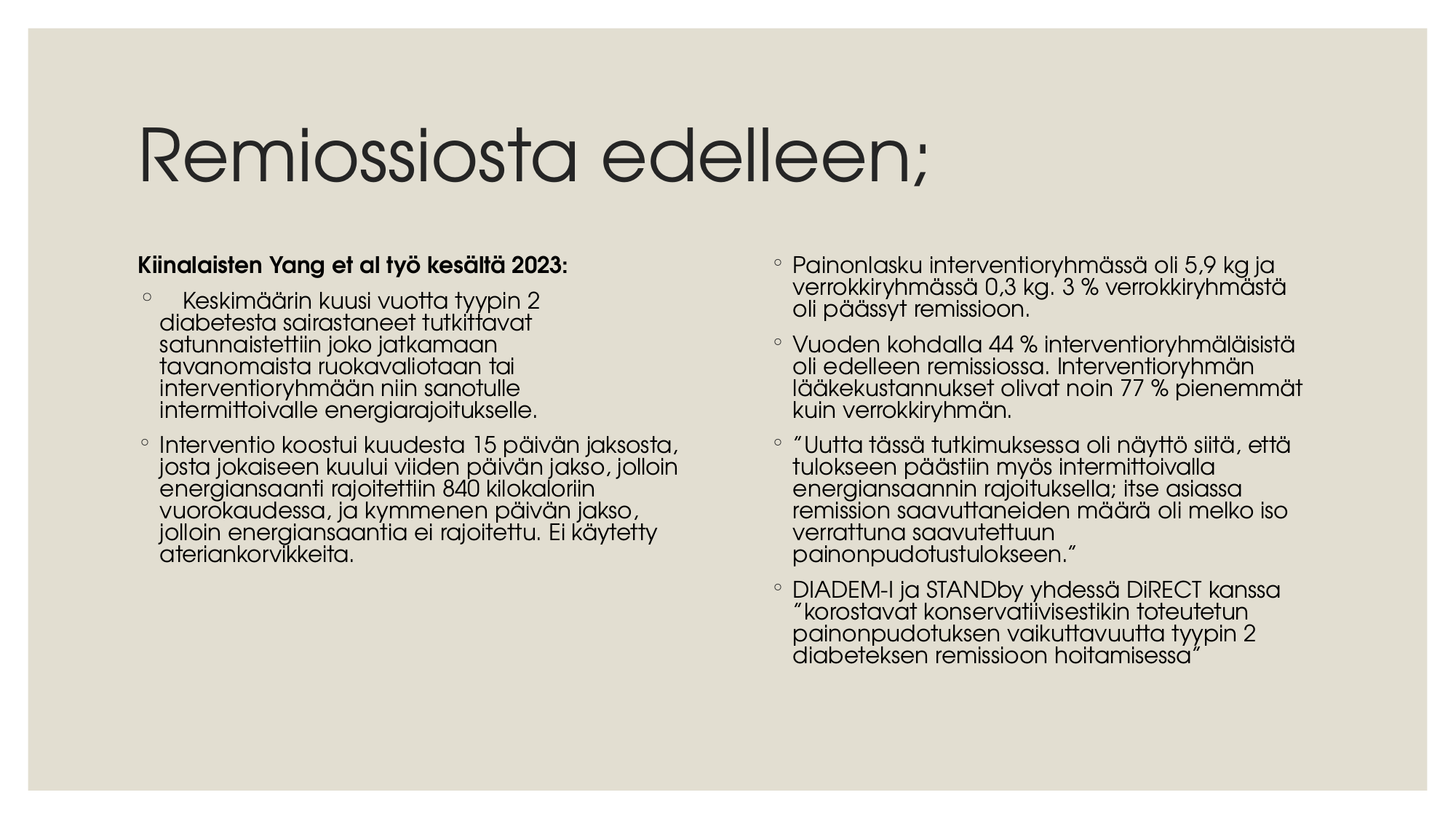

# Remiossiosta edelleen;
Kiinalaisten Yang et al työ kesältä 2023:
	Keskimäärin kuusi vuotta tyypin 2 diabetesta sairastaneet tutkittavat satunnaistettiin joko jatkamaan tavanomaista ruokavaliotaan tai interventioryhmään niin sanotulle intermittoivalle energiarajoitukselle.
Interventio koostui kuudesta 15 päivän jaksosta, josta jokaiseen kuului viiden päivän jakso, jolloin energiansaanti rajoitettiin 840 kilokaloriin vuorokaudessa, ja kymmenen päivän jakso, jolloin energiansaantia ei rajoitettu. Ei käytetty ateriankorvikkeita.
Painonlasku interventioryhmässä oli 5,9 kg ja verrokkiryhmässä 0,3 kg. 3 % verrokkiryhmästä oli päässyt remissioon.
Vuoden kohdalla 44 % interventioryhmäläisistä oli edelleen remissiossa. Interventioryhmän lääkekustannukset olivat noin 77 % pienemmät kuin verrokkiryhmän.
”Uutta tässä tutkimuksessa oli näyttö siitä, että tulokseen päästiin myös intermittoivalla energiansaannin rajoituksella; itse asiassa remission saavuttaneiden määrä oli melko iso verrattuna saavutettuun painonpudotustulokseen.”
DIADEM-I ja STANDby yhdessä DiRECT kanssa ”korostavat konservatiivisestikin toteutetun painonpudotuksen vaikuttavuutta tyypin 2 diabeteksen remissioon hoitamisessa”